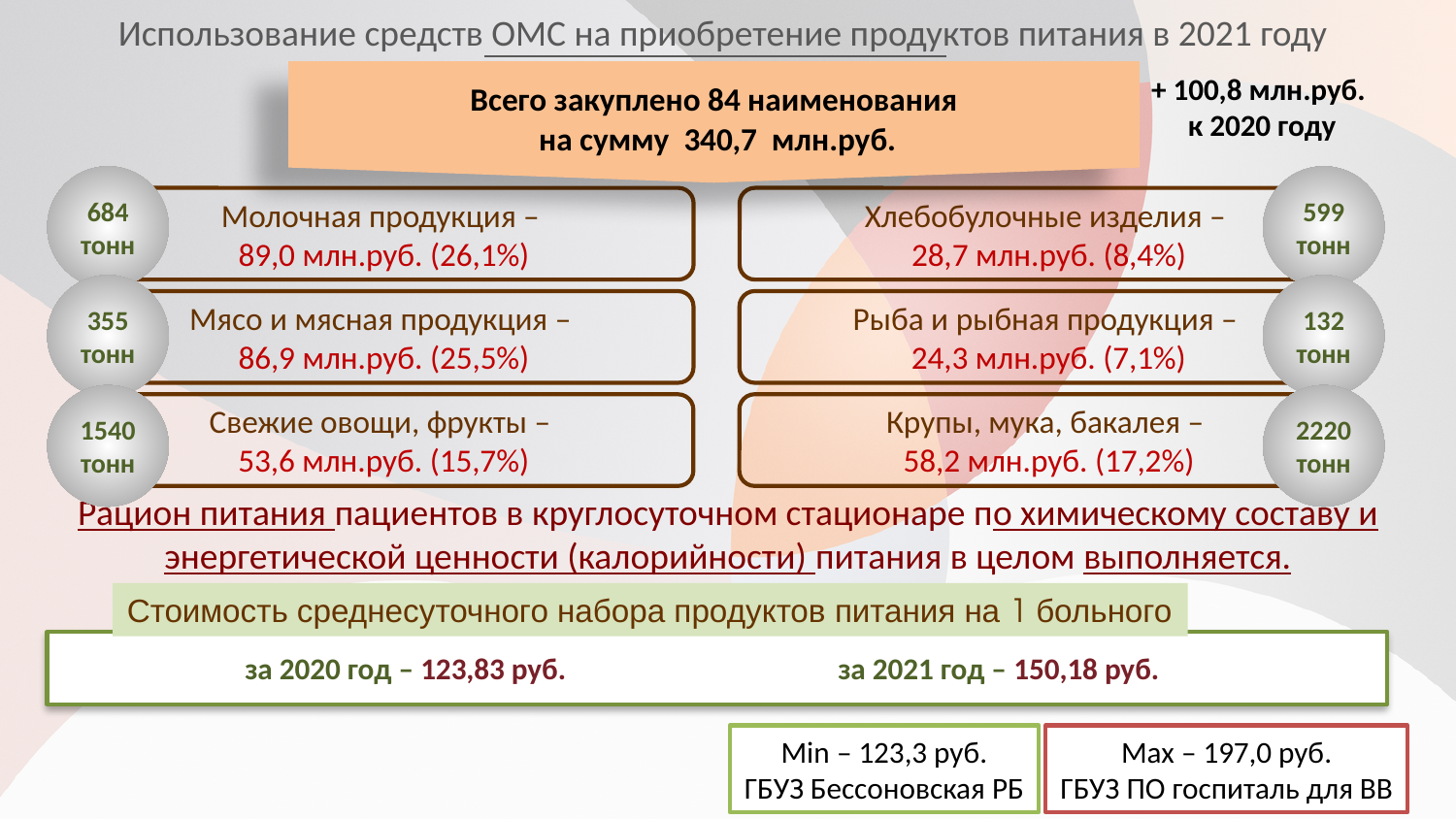

Всего закуплено 84 наименования
 на сумму  340,7  млн.руб.
Использование средств ОМС на приобретение продуктов питания в 2021 году
+ 100,8 млн.руб.
к 2020 году
684 тонн
599 тонн
Молочная продукция –
89,0 млн.руб. (26,1%)
Хлебобулочные изделия –
28,7 млн.руб. (8,4%)
355 тонн
132 тонн
Мясо и мясная продукция –
86,9 млн.руб. (25,5%)
Рыба и рыбная продукция –
24,3 млн.руб. (7,1%)
1540 тонн
2220 тонн
Свежие овощи, фрукты –
53,6 млн.руб. (15,7%)
Крупы, мука, бакалея –
58,2 млн.руб. (17,2%)
Рацион питания пациентов в круглосуточном стационаре по химическому составу и энергетической ценности (калорийности) питания в целом выполняется.
Стоимость среднесуточного набора продуктов питания на 1 больного
                           за 2020 год – 123,83 руб.                                        за 2021 год – 150,18 руб.
Min – 123,3 руб.
ГБУЗ Бессоновская РБ
Max – 197,0 руб.
ГБУЗ ПО госпиталь для ВВ